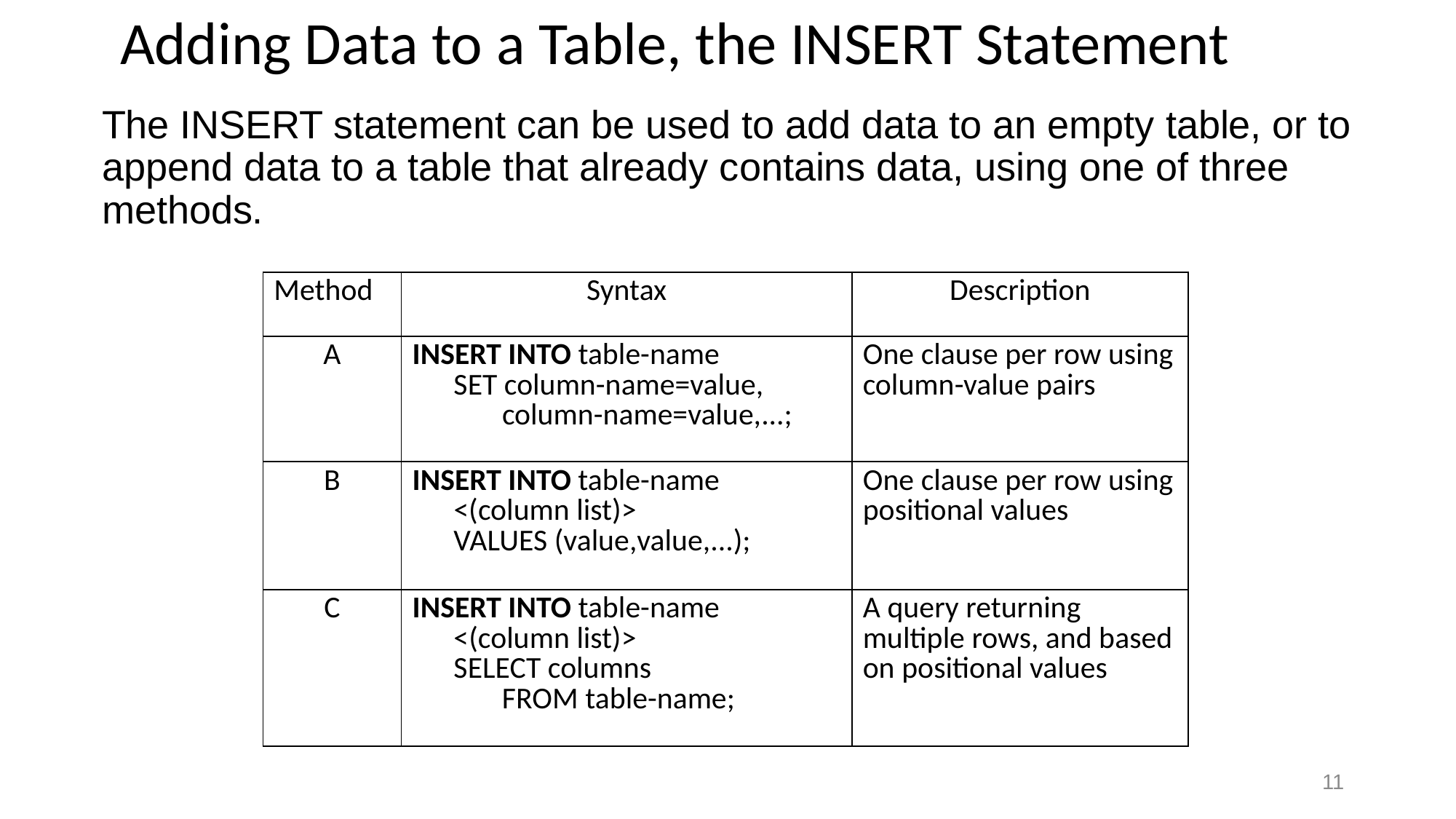

# Adding Data to a Table, the INSERT Statement
The INSERT statement can be used to add data to an empty table, or to append data to a table that already contains data, using one of three methods.
| Method | Syntax | Description |
| --- | --- | --- |
| A | INSERT INTO table-name SET column-name=value, column-name=value,...; | One clause per row using column-value pairs |
| B | INSERT INTO table-name <(column list)> VALUES (value,value,...); | One clause per row using positional values |
| C | INSERT INTO table-name <(column list)> SELECT columns FROM table-name; | A query returning multiple rows, and based on positional values |
11